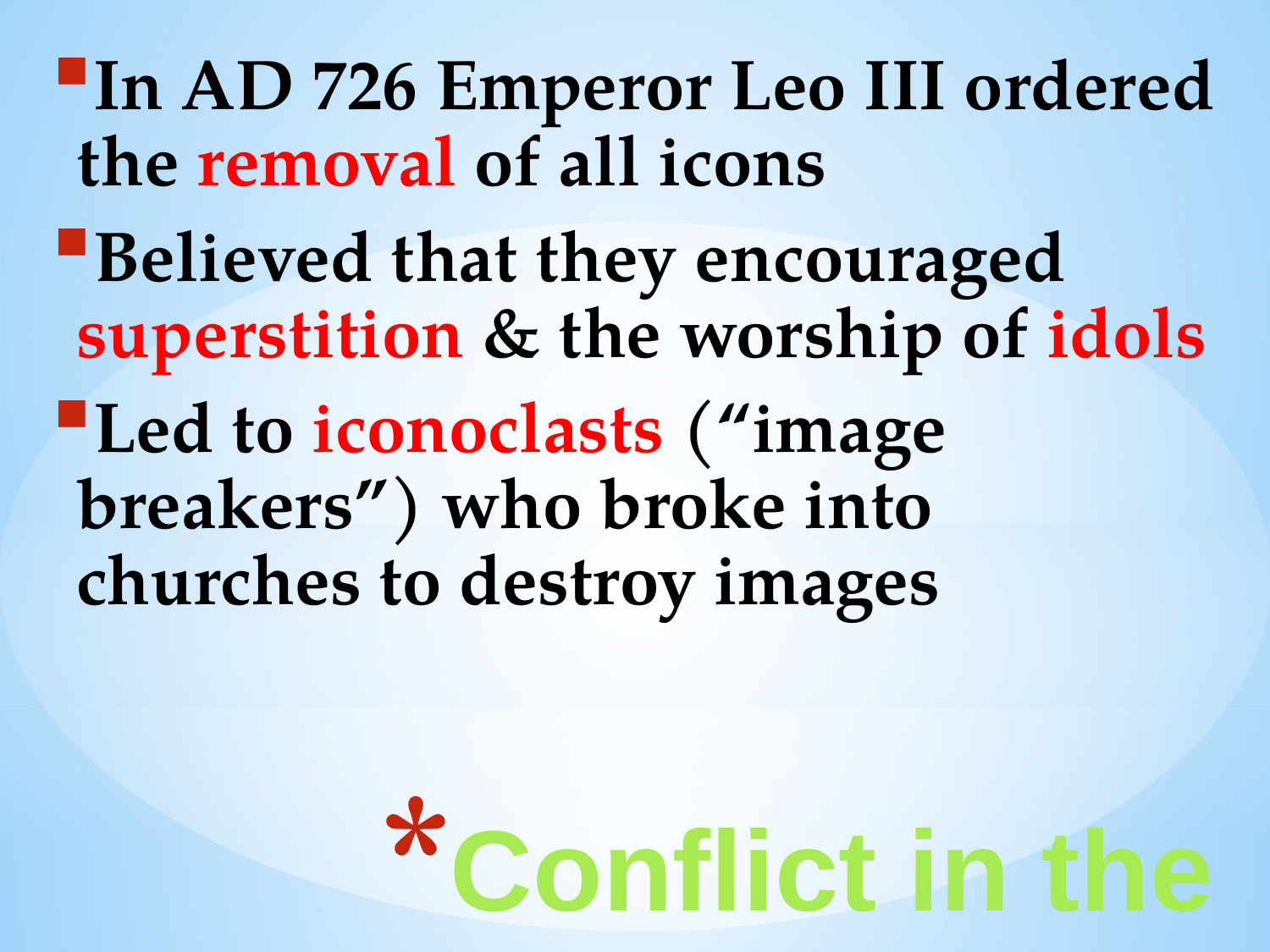

In AD 726 Emperor Leo III ordered the removal of all icons
Believed that they encouraged superstition & the worship of idols
Led to iconoclasts (“image breakers”) who broke into churches to destroy images
# Conflict in the Church